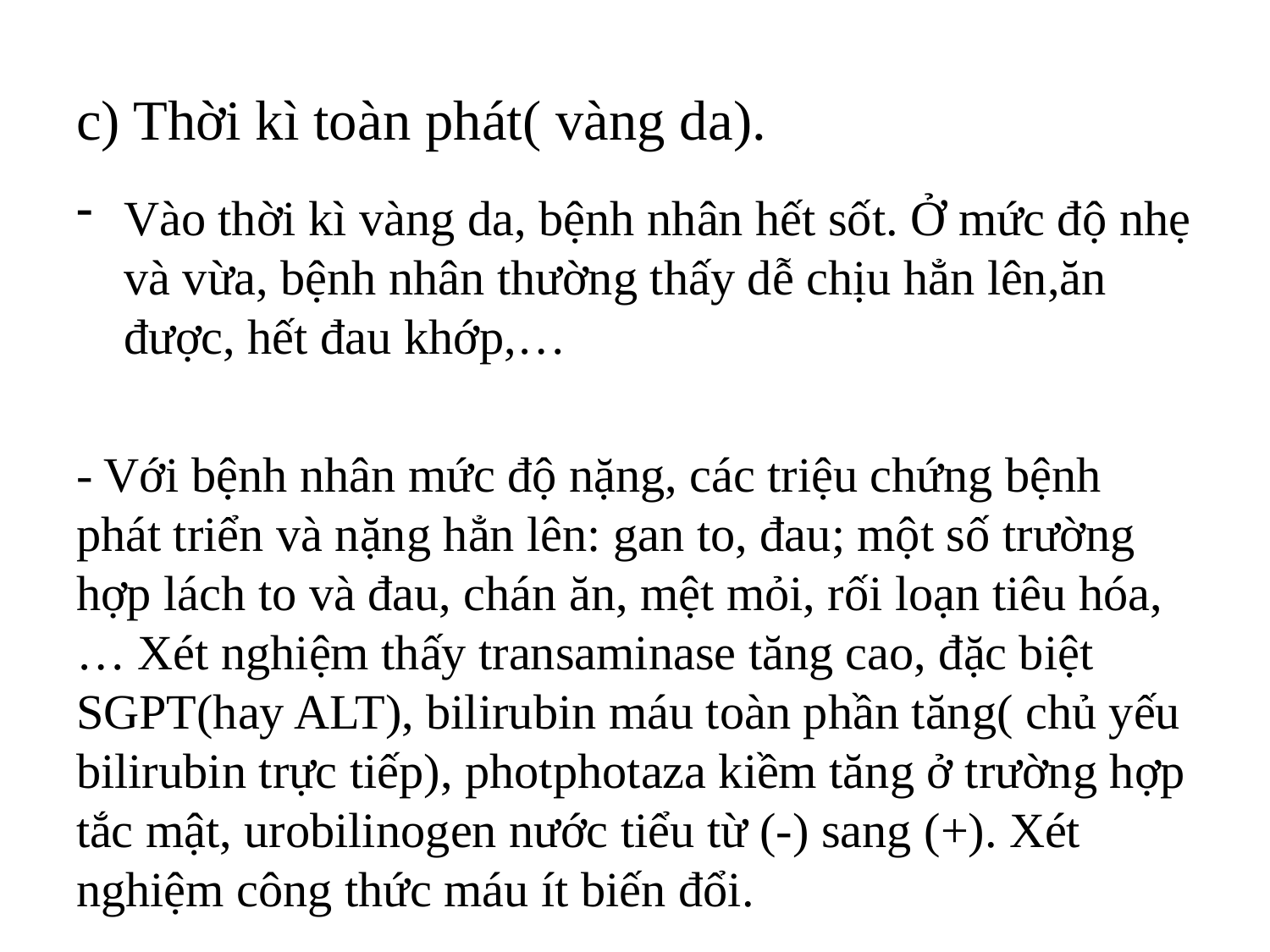

# c) Thời kì toàn phát( vàng da).
Vào thời kì vàng da, bệnh nhân hết sốt. Ở mức độ nhẹ và vừa, bệnh nhân thường thấy dễ chịu hẳn lên,ăn được, hết đau khớp,…

- Với bệnh nhân mức độ nặng, các triệu chứng bệnh phát triển và nặng hẳn lên: gan to, đau; một số trường hợp lách to và đau, chán ăn, mệt mỏi, rối loạn tiêu hóa,… Xét nghiệm thấy transaminase tăng cao, đặc biệt SGPT(hay ALT), bilirubin máu toàn phần tăng( chủ yếu bilirubin trực tiếp), photphotaza kiềm tăng ở trường hợp tắc mật, urobilinogen nước tiểu từ (-) sang (+). Xét nghiệm công thức máu ít biến đổi.